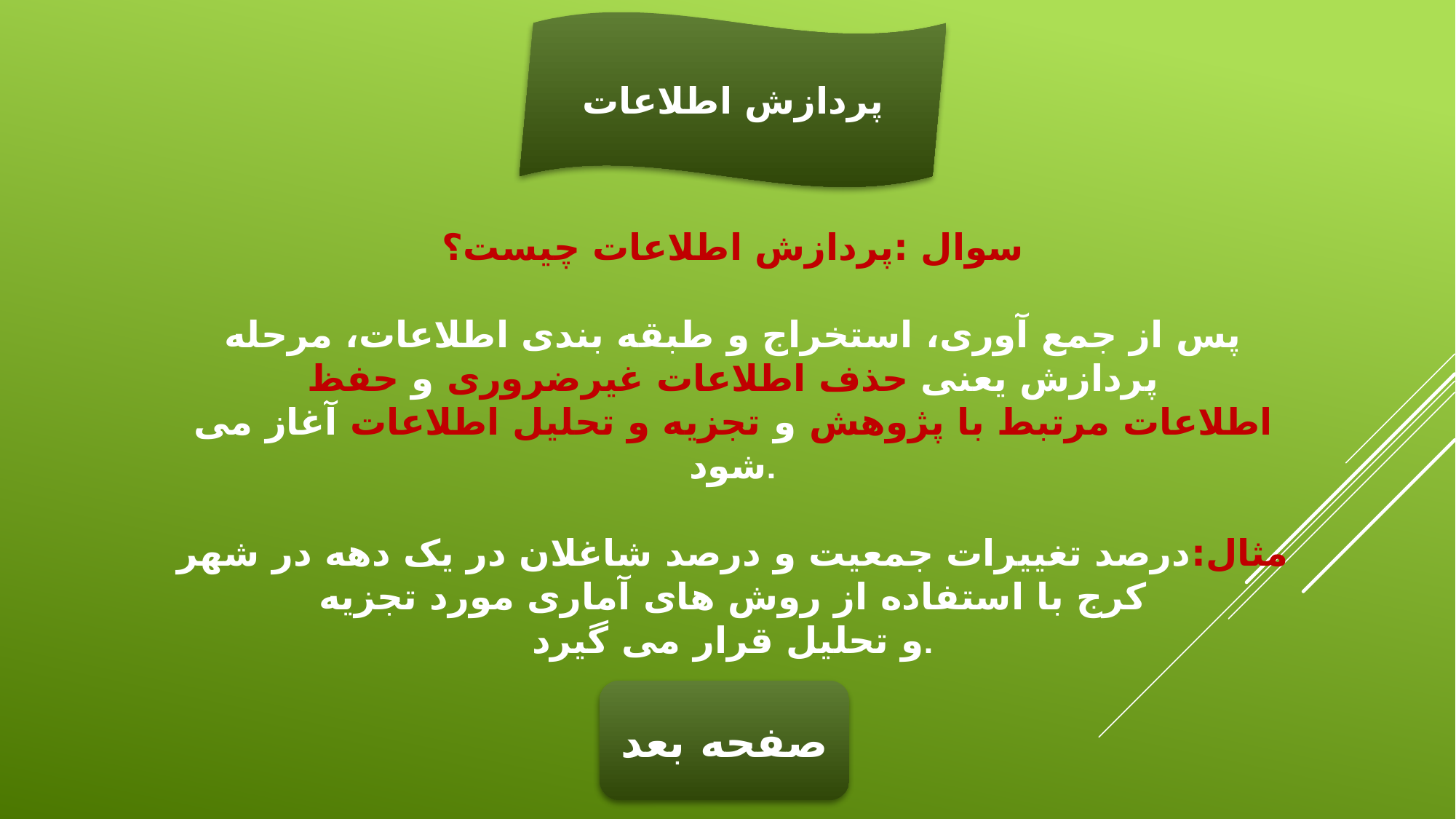

پردازش اطلاعات
سوال :پردازش اطلاعات چيست؟

پس از جمع آوری، استخراج و طبقه بندی اطلاعات، مرحله پردازش يعنی حذف اطلاعات غيرضروری و حفظ
اطلاعات مرتبط با پژوهش و تجزيه و تحليل اطلاعات آغاز می شود.

مثال:درصد تغييرات جمعيت و درصد شاغلان در يک دهه در شهر کرج با استفاده از روش های آماری مورد تجزيه
و تحليل قرار می گيرد.

صفحه بعد